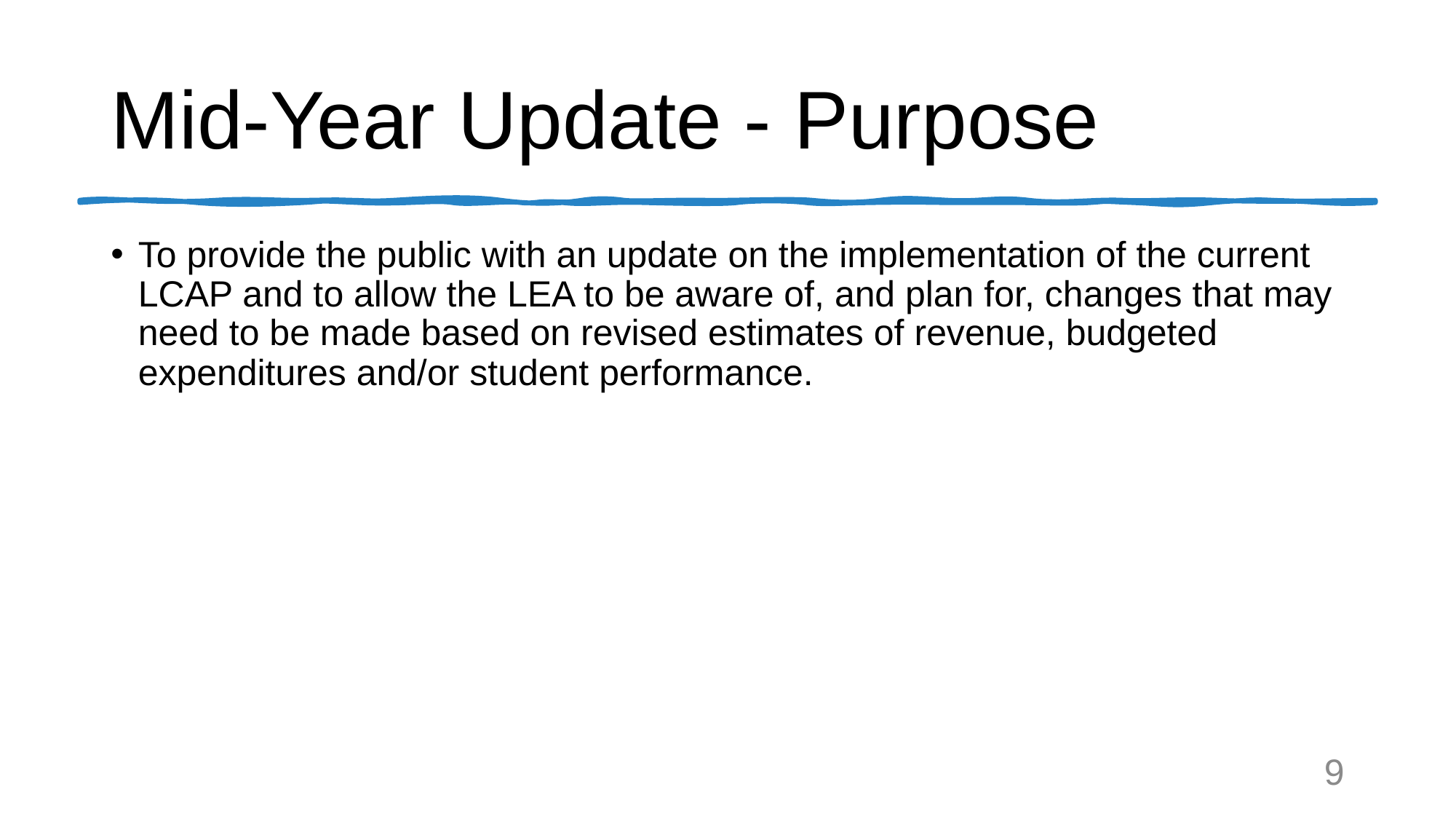

# Mid-Year Update - Purpose

To provide the public with an update on the implementation of the current LCAP and to allow the LEA to be aware of, and plan for, changes that may need to be made based on revised estimates of revenue, budgeted expenditures and/or student performance.
9